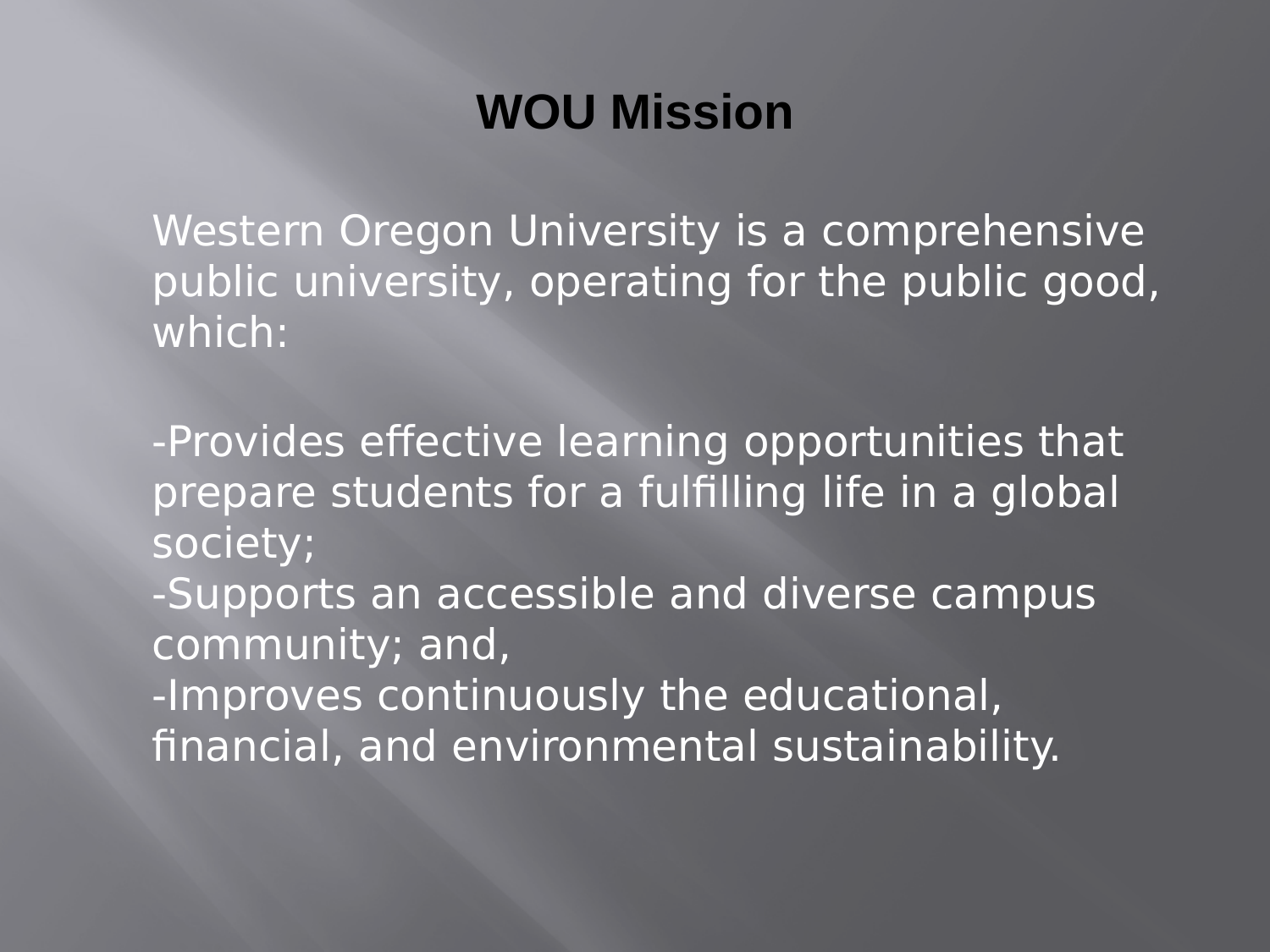

# WOU Mission
Western Oregon University is a comprehensive public university, operating for the public good, which:
-Provides effective learning opportunities that prepare students for a fulfilling life in a global society;
-Supports an accessible and diverse campus community; and,
-Improves continuously the educational, financial, and environmental sustainability.